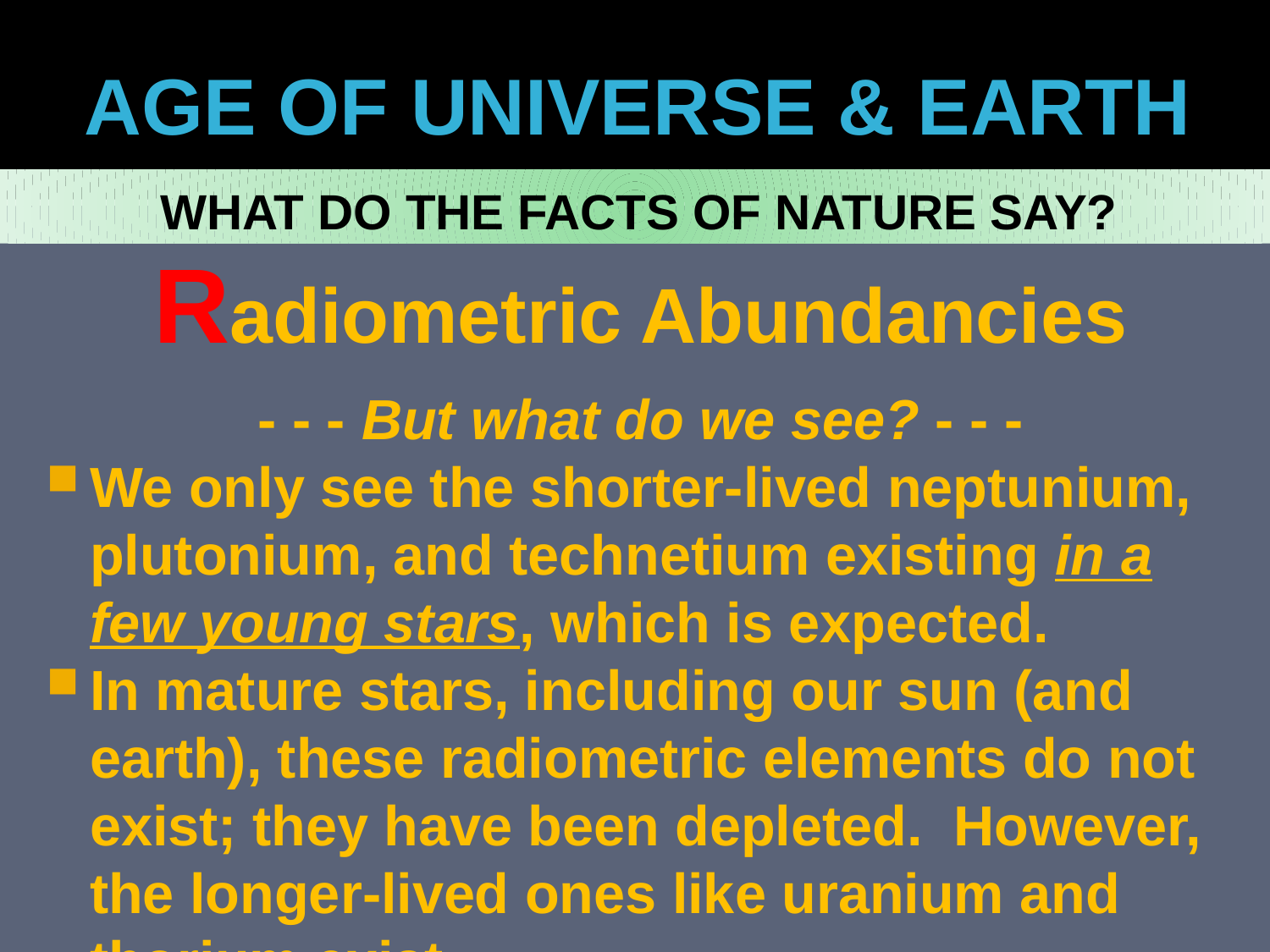

# AGE OF UNIVERSE & EARTH
WHAT DO THE FACTS OF NATURE SAY?
Radiometric Abundancies

 - - - But what do we see? - - -
We only see the shorter-lived neptunium, plutonium, and technetium existing in a few young stars, which is expected.
In mature stars, including our sun (and earth), these radiometric elements do not exist; they have been depleted.  However, the longer-lived ones like uranium and thorium exist.